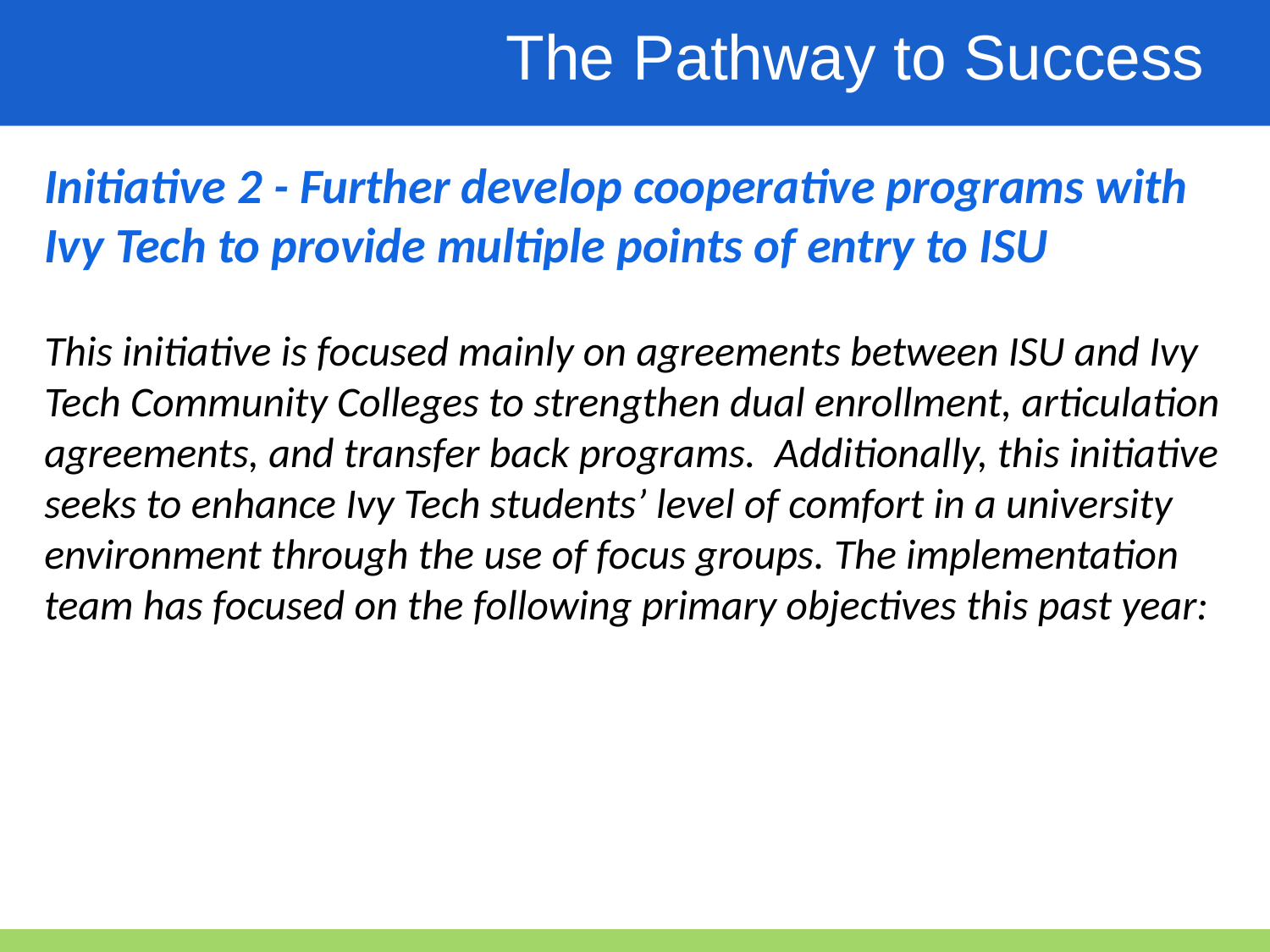

The Pathway to Success
Initiative 2 - Further develop cooperative programs with Ivy Tech to provide multiple points of entry to ISU

This initiative is focused mainly on agreements between ISU and Ivy Tech Community Colleges to strengthen dual enrollment, articulation agreements, and transfer back programs.  Additionally, this initiative seeks to enhance Ivy Tech students’ level of comfort in a university environment through the use of focus groups. The implementation team has focused on the following primary objectives this past year: